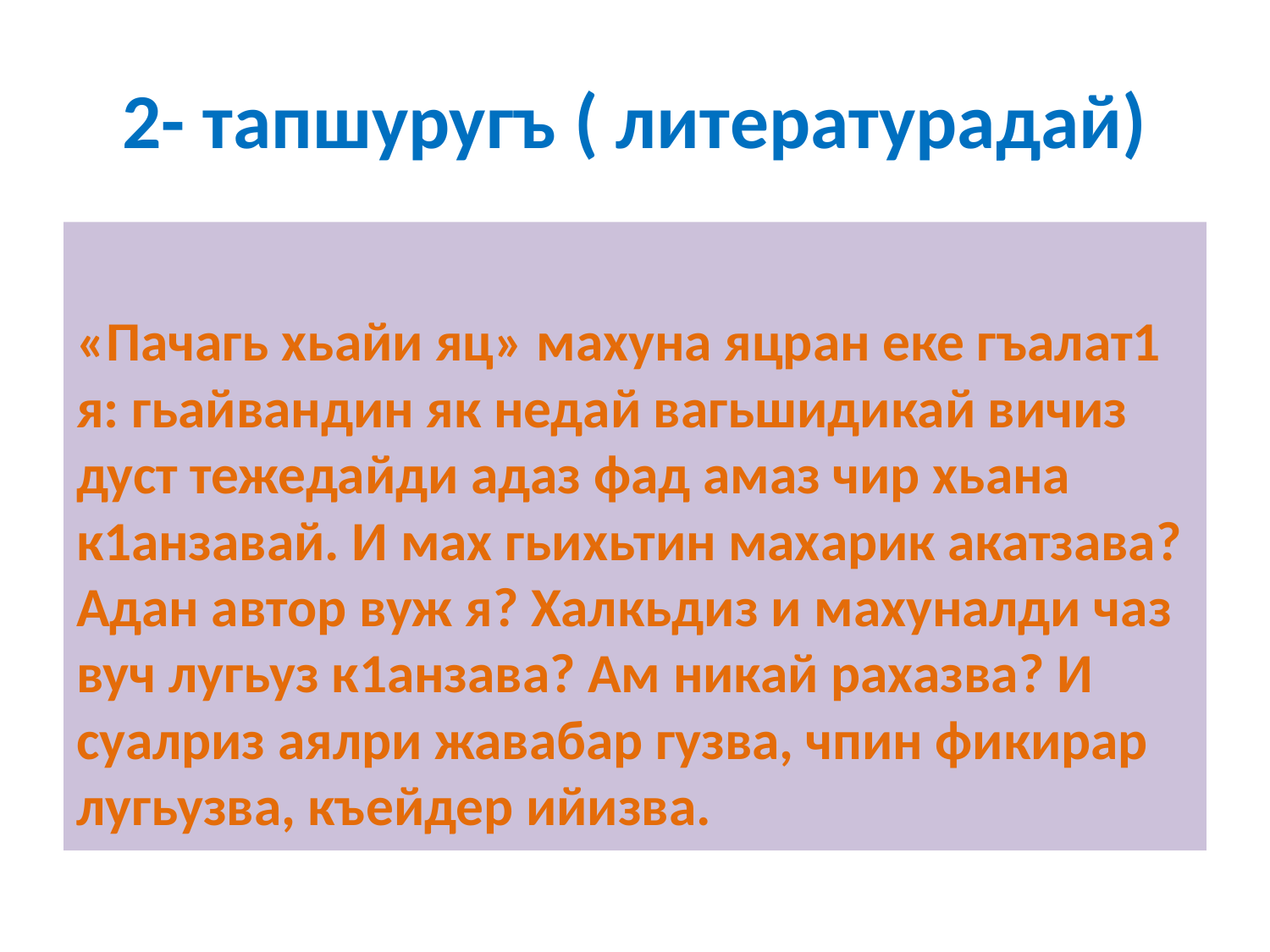

# 2- тапшуругъ ( литературадай)

«Пачагь хьайи яц» махуна яцран еке гъалат1 я: гьайвандин як недай вагьшидикай вичиз дуст тежедайди адаз фад амаз чир хьана к1анзавай. И мах гьихьтин махарик акатзава? Адан автор вуж я? Халкьдиз и махуналди чаз вуч лугьуз к1анзава? Ам никай рахазва? И суалриз аялри жавабар гузва, чпин фикирар лугьузва, къейдер ийизва.